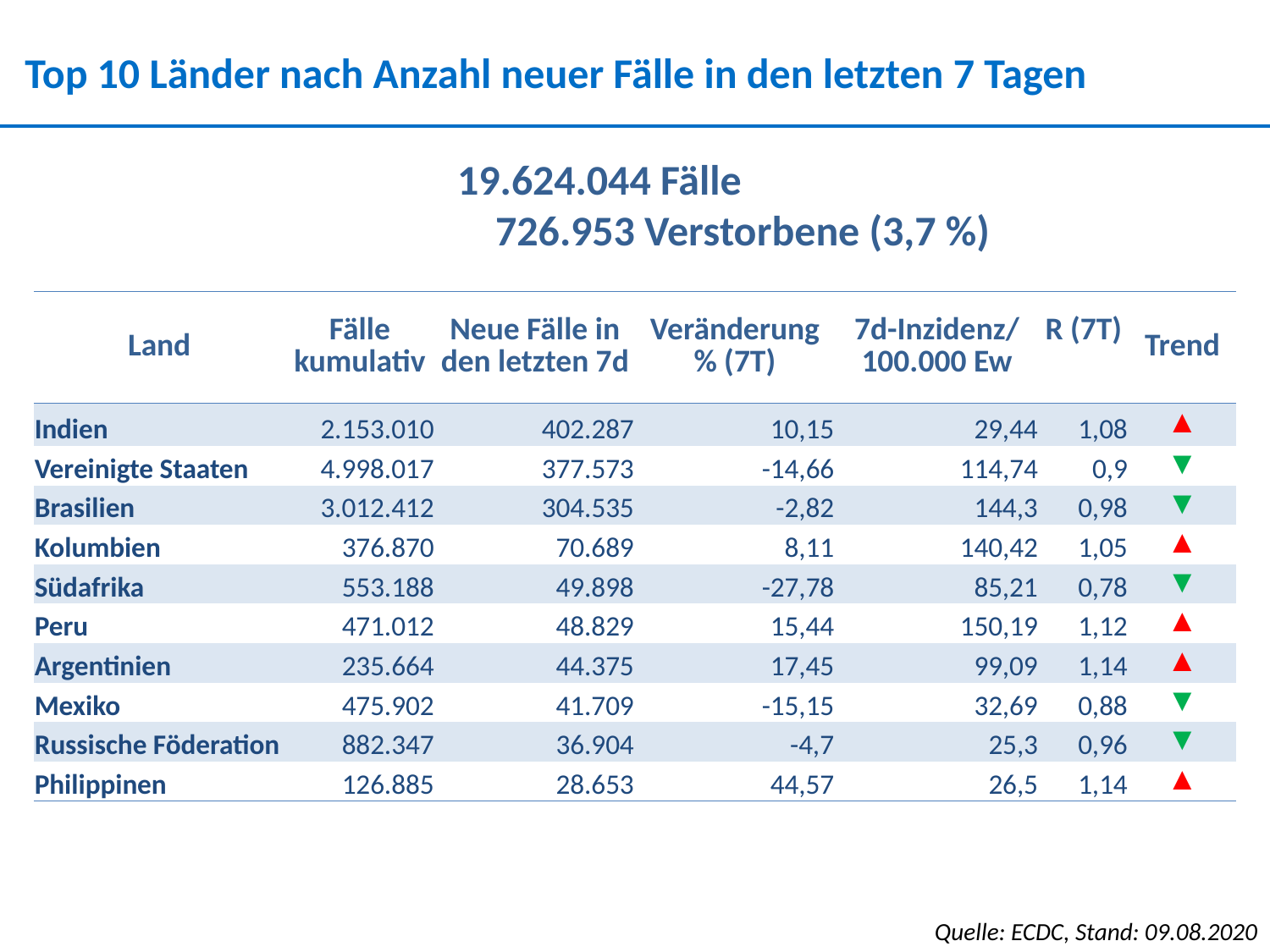

Top 10 Länder nach Anzahl neuer Fälle in den letzten 7 Tagen
19.624.044 Fälle
    726.953 Verstorbene (3,7 %)
| Land | Fälle kumulativ | Neue Fälle in den letzten 7d | Veränderung % (7T) | 7d-Inzidenz/ 100.000 Ew | R (7T) | Trend |
| --- | --- | --- | --- | --- | --- | --- |
| Indien | 2.153.010 | 402.287 | 10,15 | 29,44 | 1,08 | ▲ |
| Vereinigte Staaten | 4.998.017 | 377.573 | -14,66 | 114,74 | 0,9 | ▼ |
| Brasilien | 3.012.412 | 304.535 | -2,82 | 144,3 | 0,98 | ▼ |
| Kolumbien | 376.870 | 70.689 | 8,11 | 140,42 | 1,05 | ▲ |
| Südafrika | 553.188 | 49.898 | -27,78 | 85,21 | 0,78 | ▼ |
| Peru | 471.012 | 48.829 | 15,44 | 150,19 | 1,12 | ▲ |
| Argentinien | 235.664 | 44.375 | 17,45 | 99,09 | 1,14 | ▲ |
| Mexiko | 475.902 | 41.709 | -15,15 | 32,69 | 0,88 | ▼ |
| Russische Föderation | 882.347 | 36.904 | -4,7 | 25,3 | 0,96 | ▼ |
| Philippinen | 126.885 | 28.653 | 44,57 | 26,5 | 1,14 | ▲ |
Quelle: ECDC, Stand: 09.08.2020